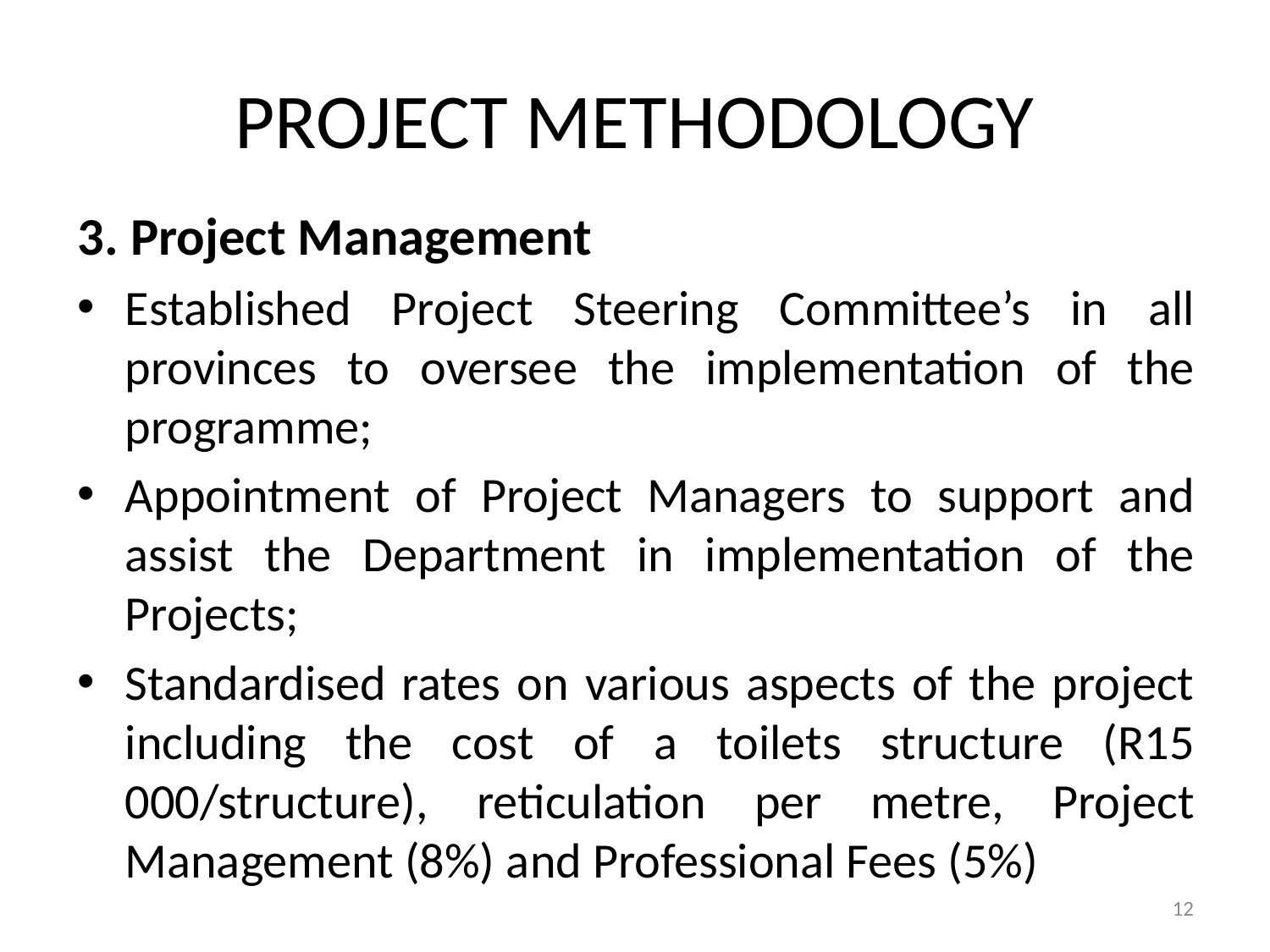

# PROJECT METHODOLOGY
3. Project Management
Established Project Steering Committee’s in all provinces to oversee the implementation of the programme;
Appointment of Project Managers to support and assist the Department in implementation of the Projects;
Standardised rates on various aspects of the project including the cost of a toilets structure (R15 000/structure), reticulation per metre, Project Management (8%) and Professional Fees (5%)

12